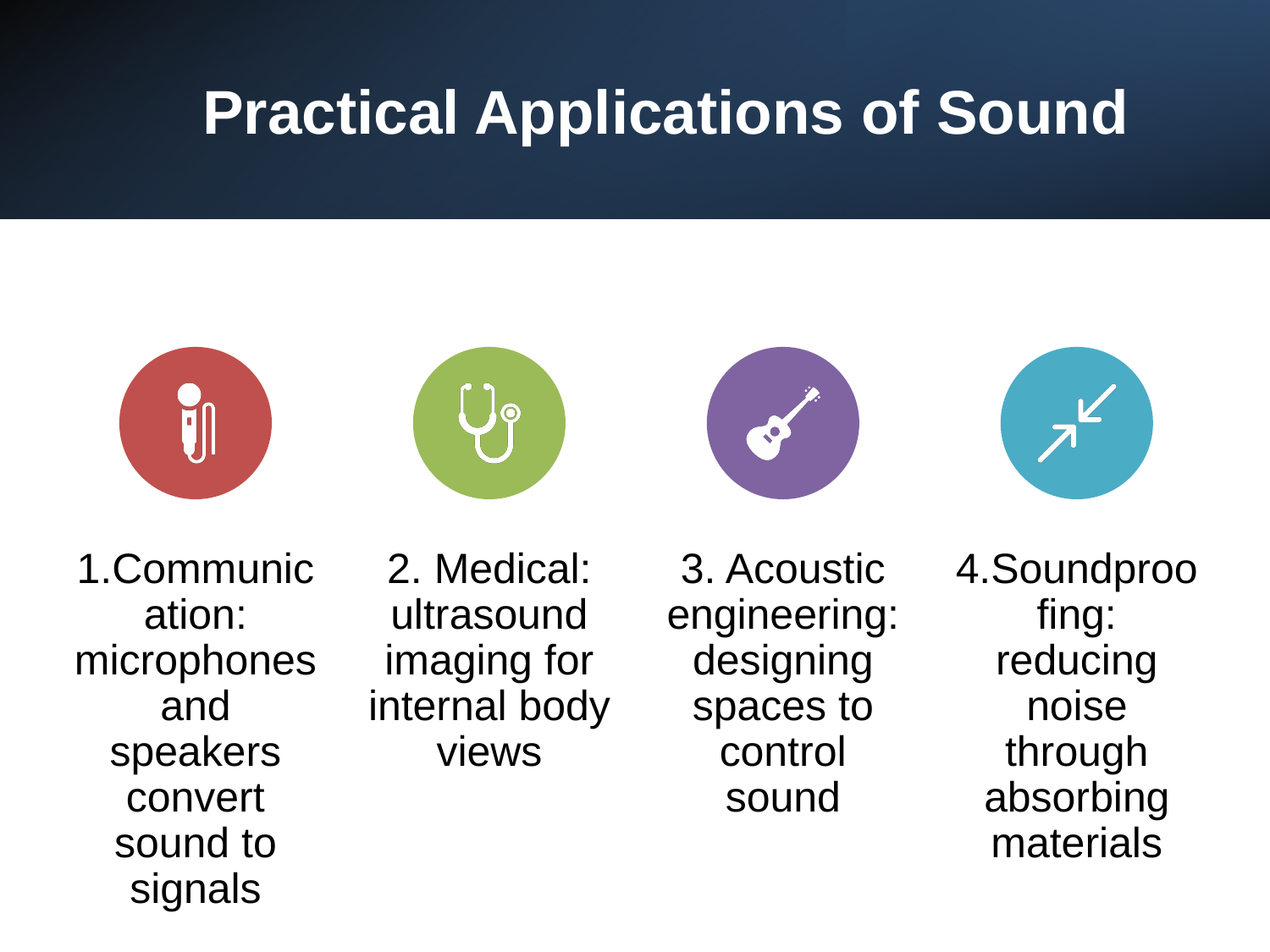

# Practical Applications of Sound
1.Communication: microphones and speakers convert sound to signals
2. Medical: ultrasound imaging for internal body views
3. Acoustic engineering: designing spaces to control sound
4.Soundproofing: reducing noise through absorbing materials